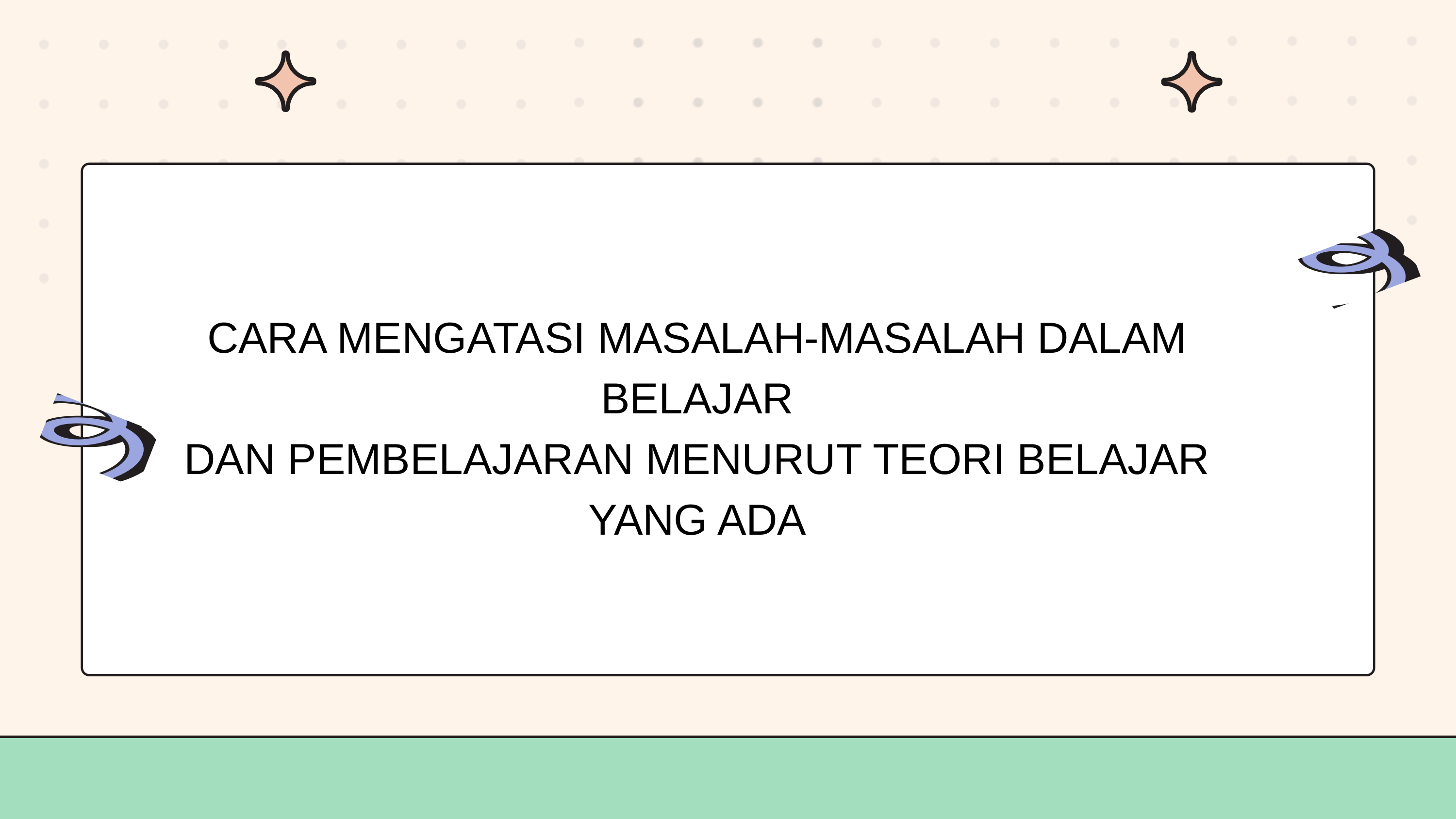

CARA MENGATASI MASALAH-MASALAH DALAM BELAJAR
DAN PEMBELAJARAN MENURUT TEORI BELAJAR YANG ADA